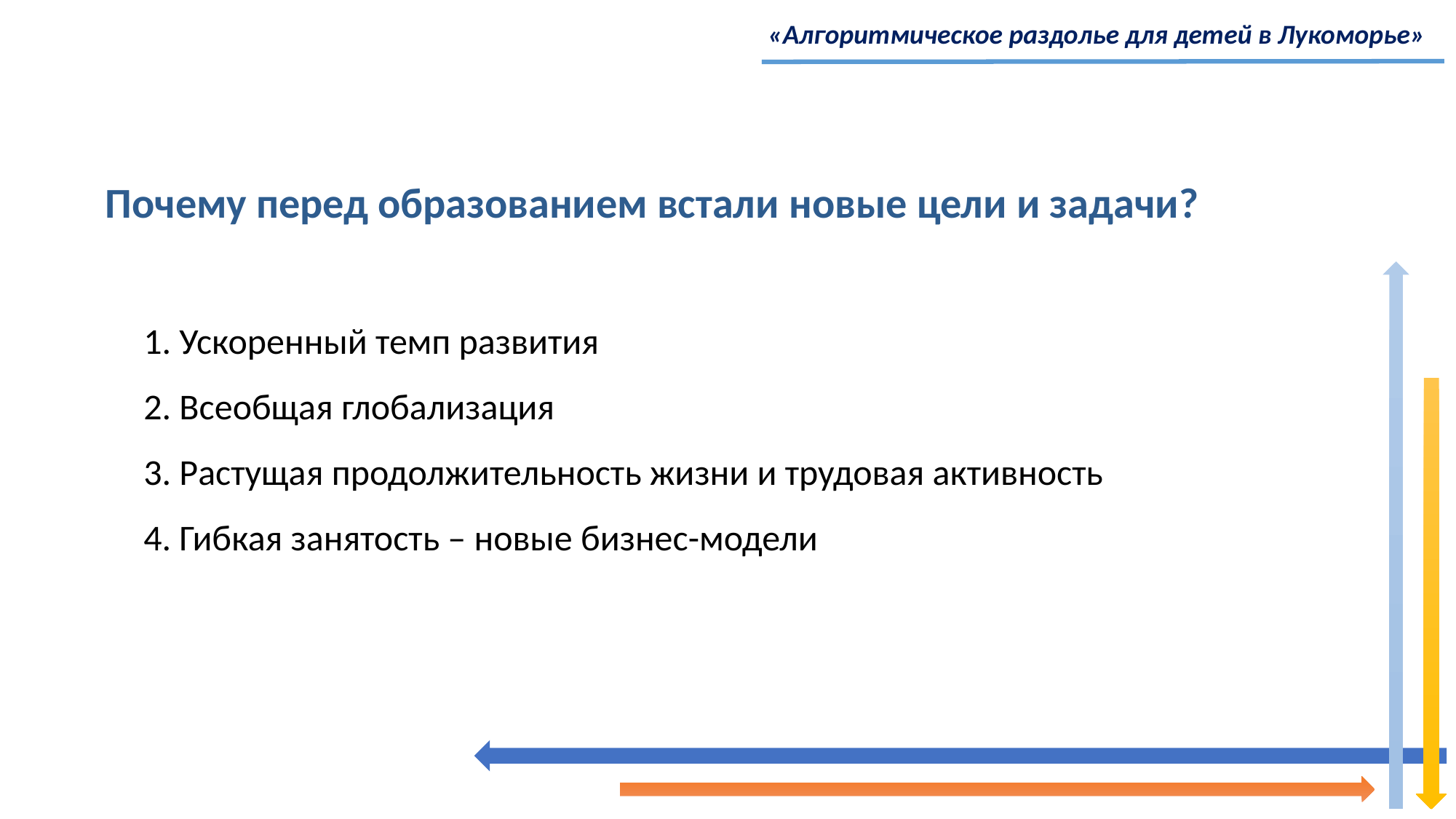

«Алгоритмическое раздолье для детей в Лукоморье»
Почему перед образованием встали новые цели и задачи?
1. Ускоренный темп развития
2. Всеобщая глобализация
3. Растущая продолжительность жизни и трудовая активность
4. Гибкая занятость – новые бизнес-модели